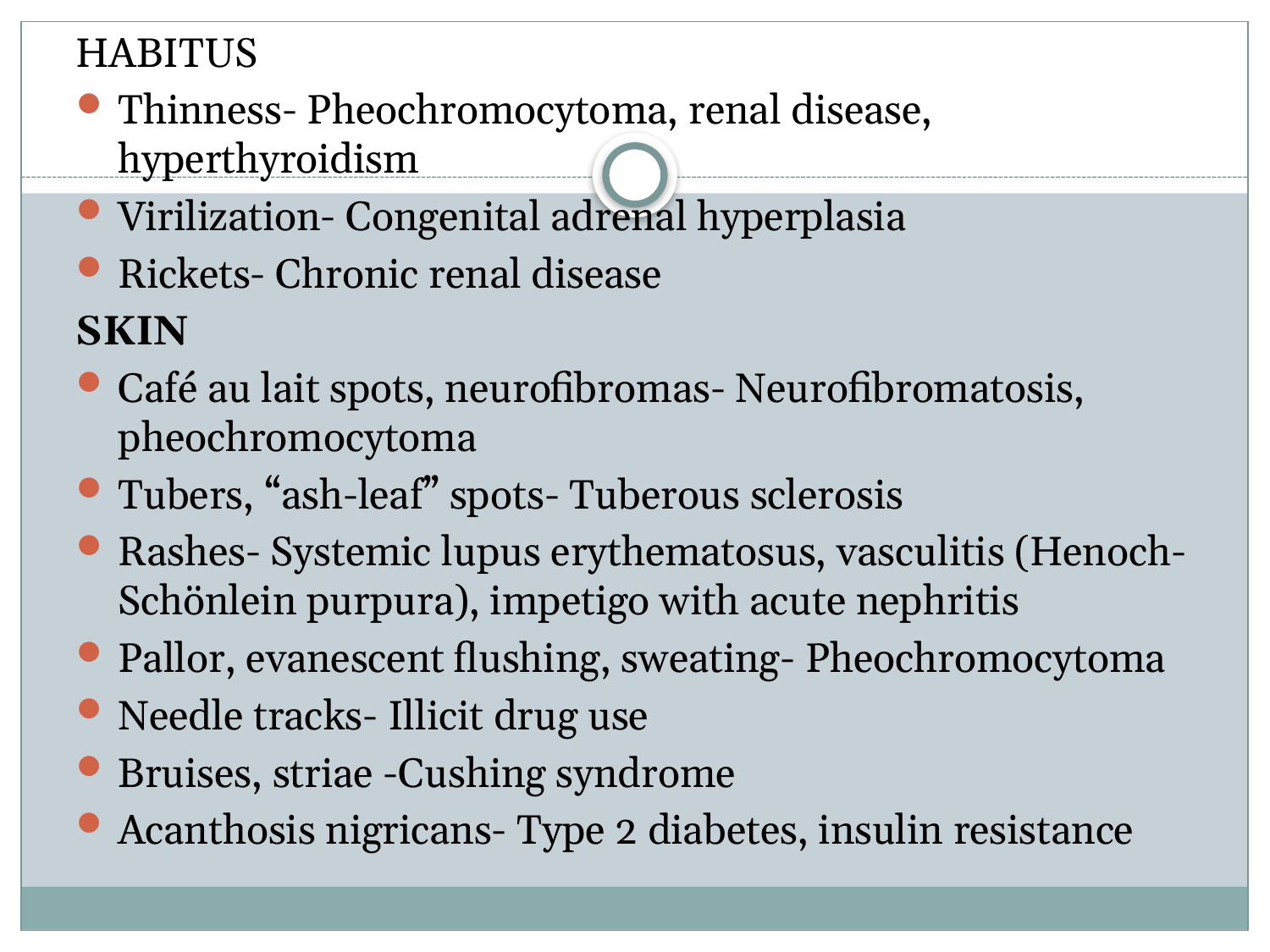

HABITUS
Thinness- Pheochromocytoma, renal disease, hyperthyroidism
Virilization- Congenital adrenal hyperplasia
Rickets- Chronic renal disease
SKIN
Café au lait spots, neurofibromas- Neurofibromatosis, pheochromocytoma
Tubers, “ash-leaf” spots- Tuberous sclerosis
Rashes- Systemic lupus erythematosus, vasculitis (Henoch-Schönlein purpura), impetigo with acute nephritis
Pallor, evanescent flushing, sweating- Pheochromocytoma
Needle tracks- Illicit drug use
Bruises, striae -Cushing syndrome
Acanthosis nigricans- Type 2 diabetes, insulin resistance